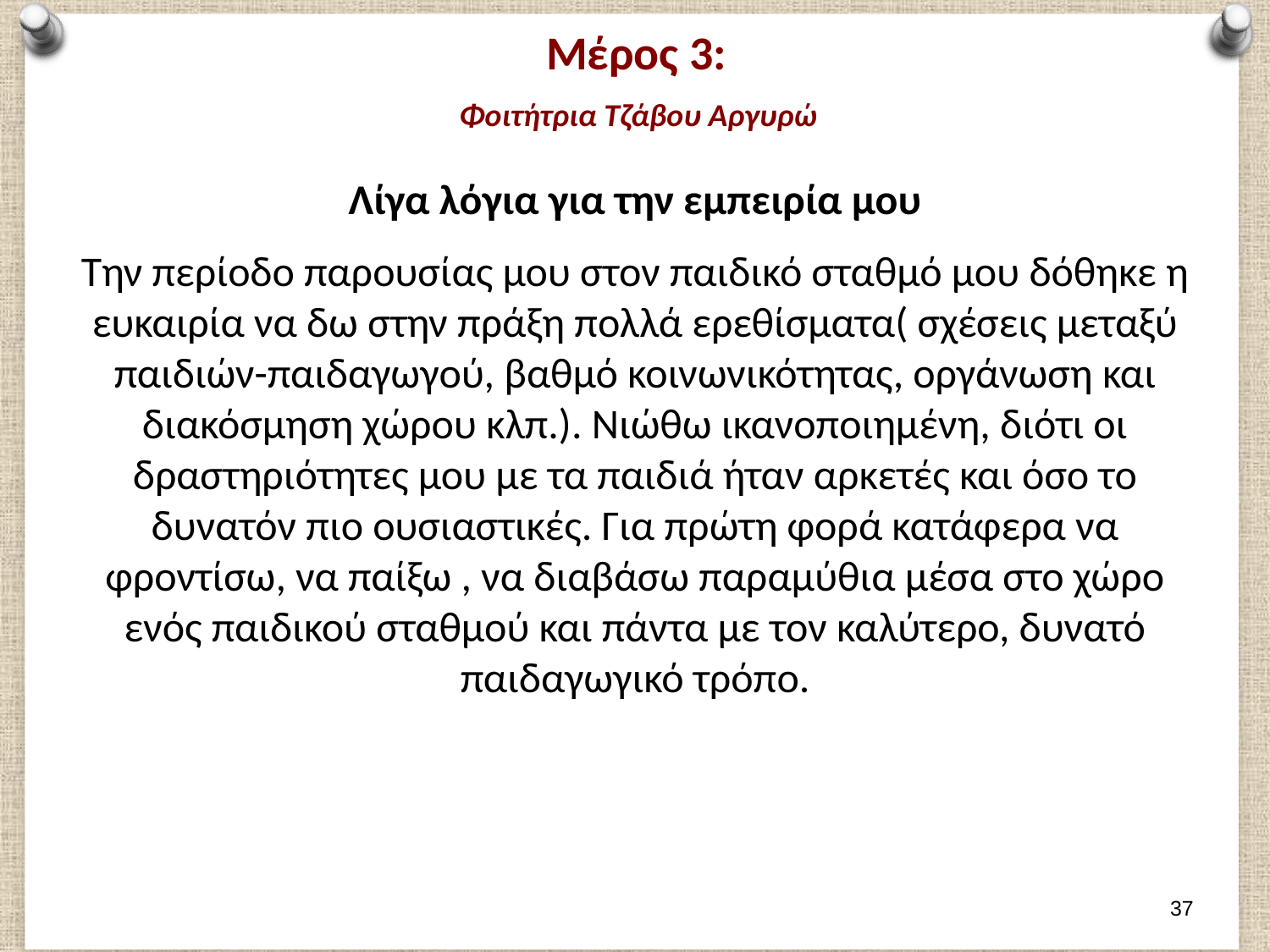

# Μέρος 3: Φοιτήτρια Τζάβου Αργυρώ
Λίγα λόγια για την εμπειρία μου
Την περίοδο παρουσίας μου στον παιδικό σταθμό μου δόθηκε η ευκαιρία να δω στην πράξη πολλά ερεθίσματα( σχέσεις μεταξύ παιδιών-παιδαγωγού, βαθμό κοινωνικότητας, οργάνωση και διακόσμηση χώρου κλπ.). Νιώθω ικανοποιημένη, διότι οι δραστηριότητες μου με τα παιδιά ήταν αρκετές και όσο το δυνατόν πιο ουσιαστικές. Για πρώτη φορά κατάφερα να φροντίσω, να παίξω , να διαβάσω παραμύθια μέσα στο χώρο ενός παιδικού σταθμού και πάντα με τον καλύτερο, δυνατό παιδαγωγικό τρόπο.

37